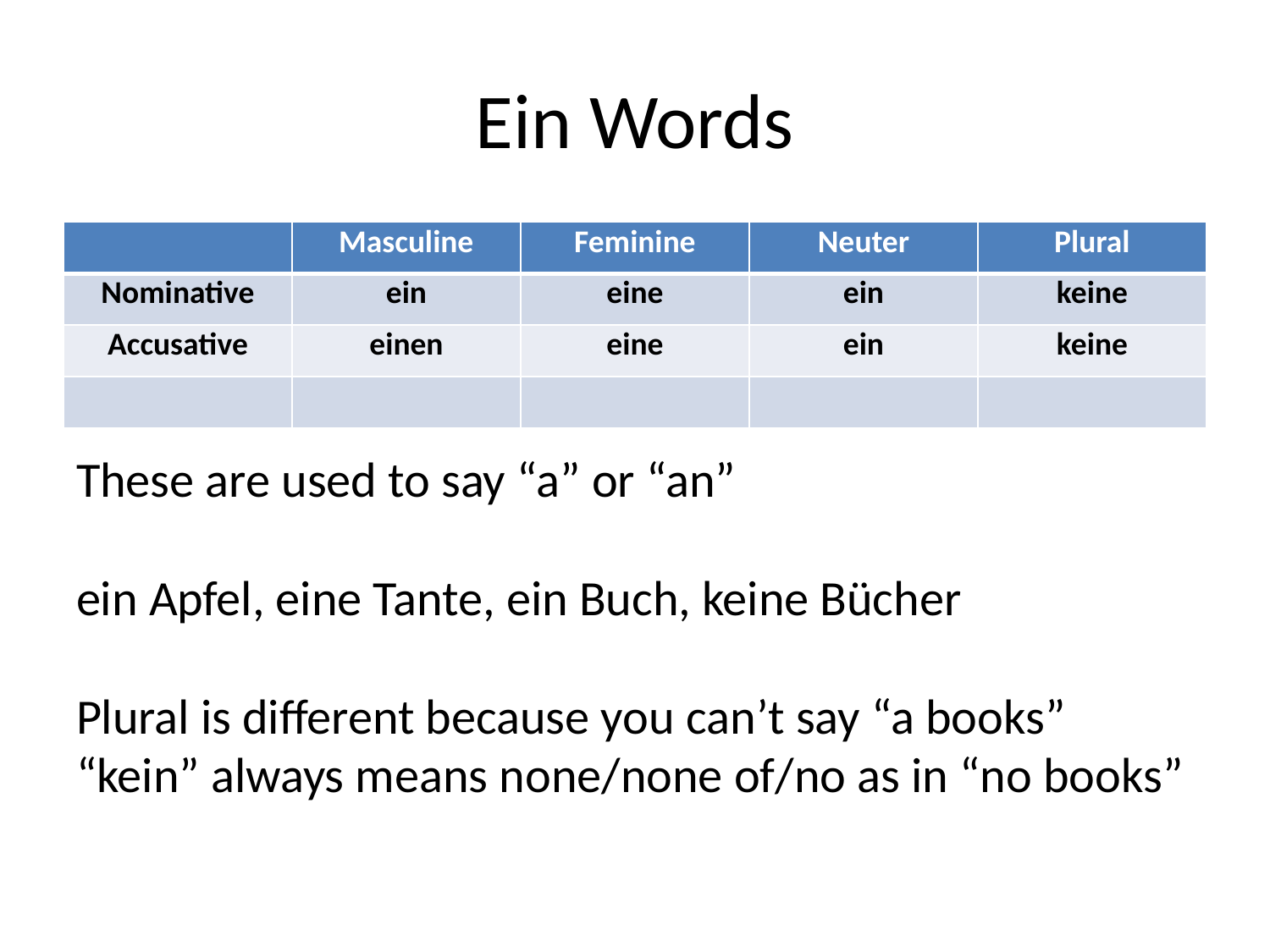

# Ein Words
|  | Masculine | Feminine | Neuter | Plural |
| --- | --- | --- | --- | --- |
| Nominative | ein | eine | ein | keine |
| Accusative | einen | eine | ein | keine |
|  |  |  |  |  |
These are used to say “a” or “an”

ein Apfel, eine Tante, ein Buch, keine Bücher

Plural is different because you can’t say “a books”
“kein” always means none/none of/no as in “no books”